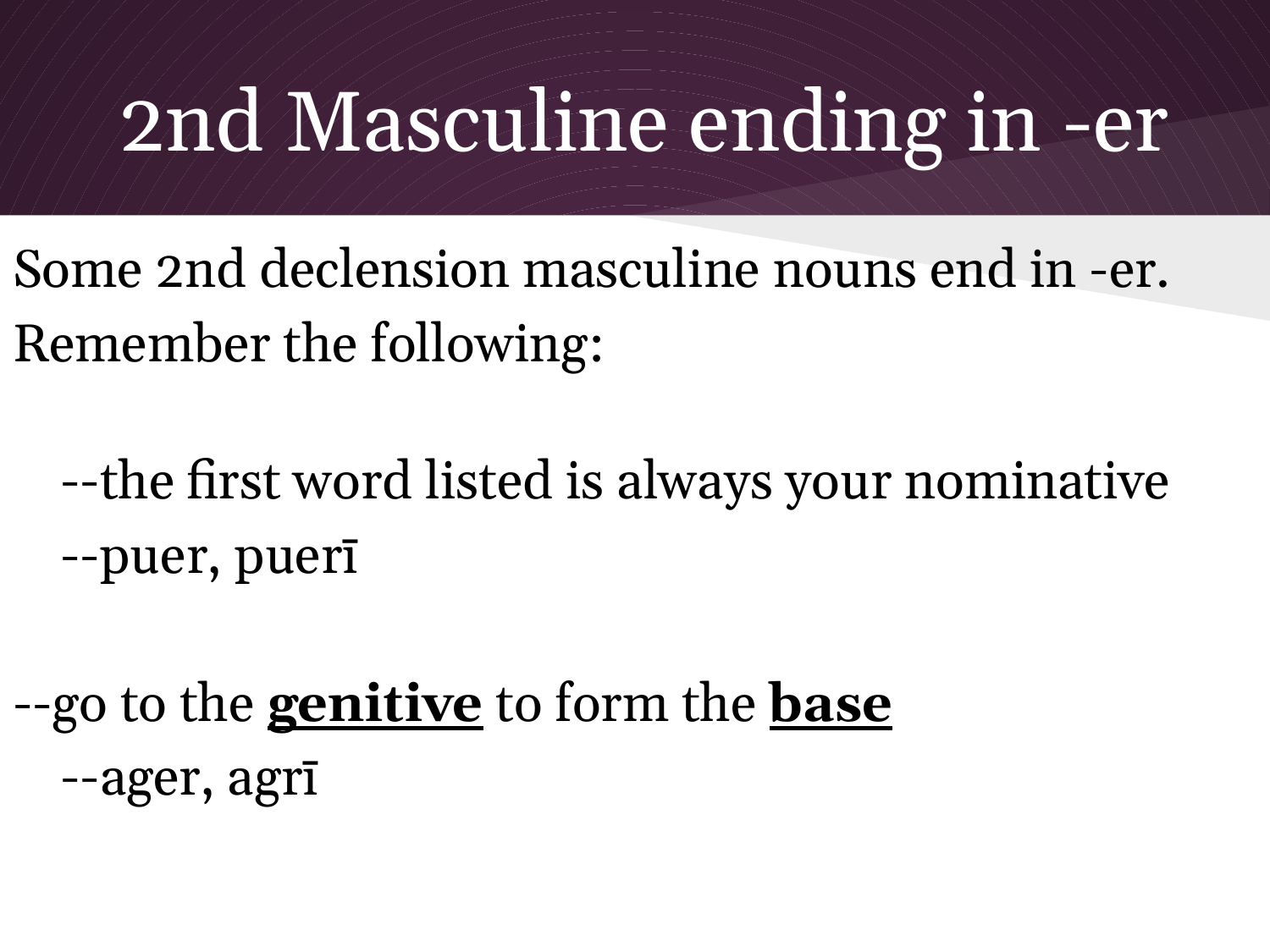

# 2nd Masculine ending in -er
Some 2nd declension masculine nouns end in -er.
Remember the following:
--the first word listed is always your nominative
	--puer, puerī

--go to the genitive to form the base
	--ager, agrī